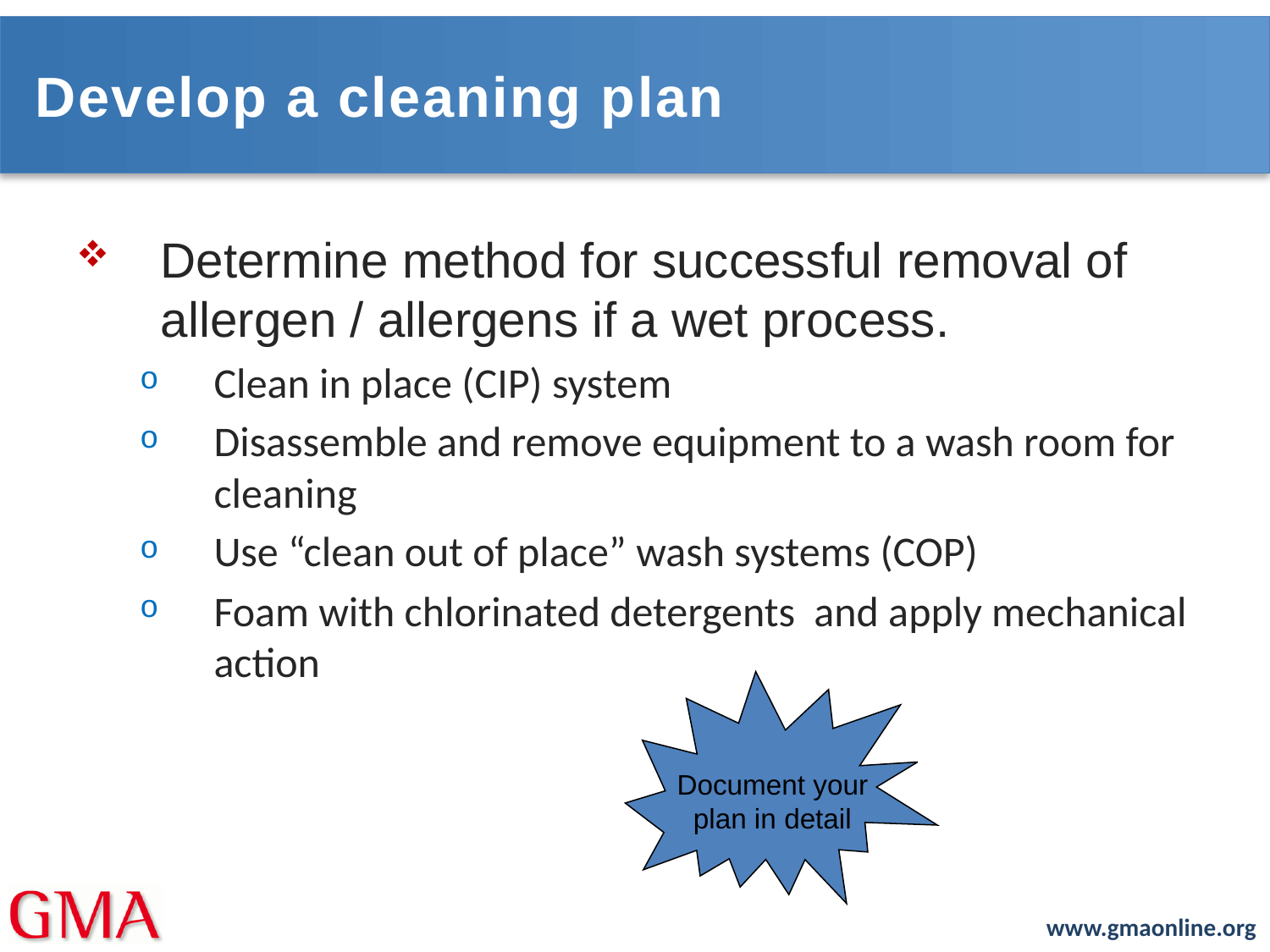

# Develop a cleaning plan
Determine method for successful removal of allergen / allergens if a wet process.
Clean in place (CIP) system
Disassemble and remove equipment to a wash room for cleaning
Use “clean out of place” wash systems (COP)
Foam with chlorinated detergents  and apply mechanical action

Document your plan in detail